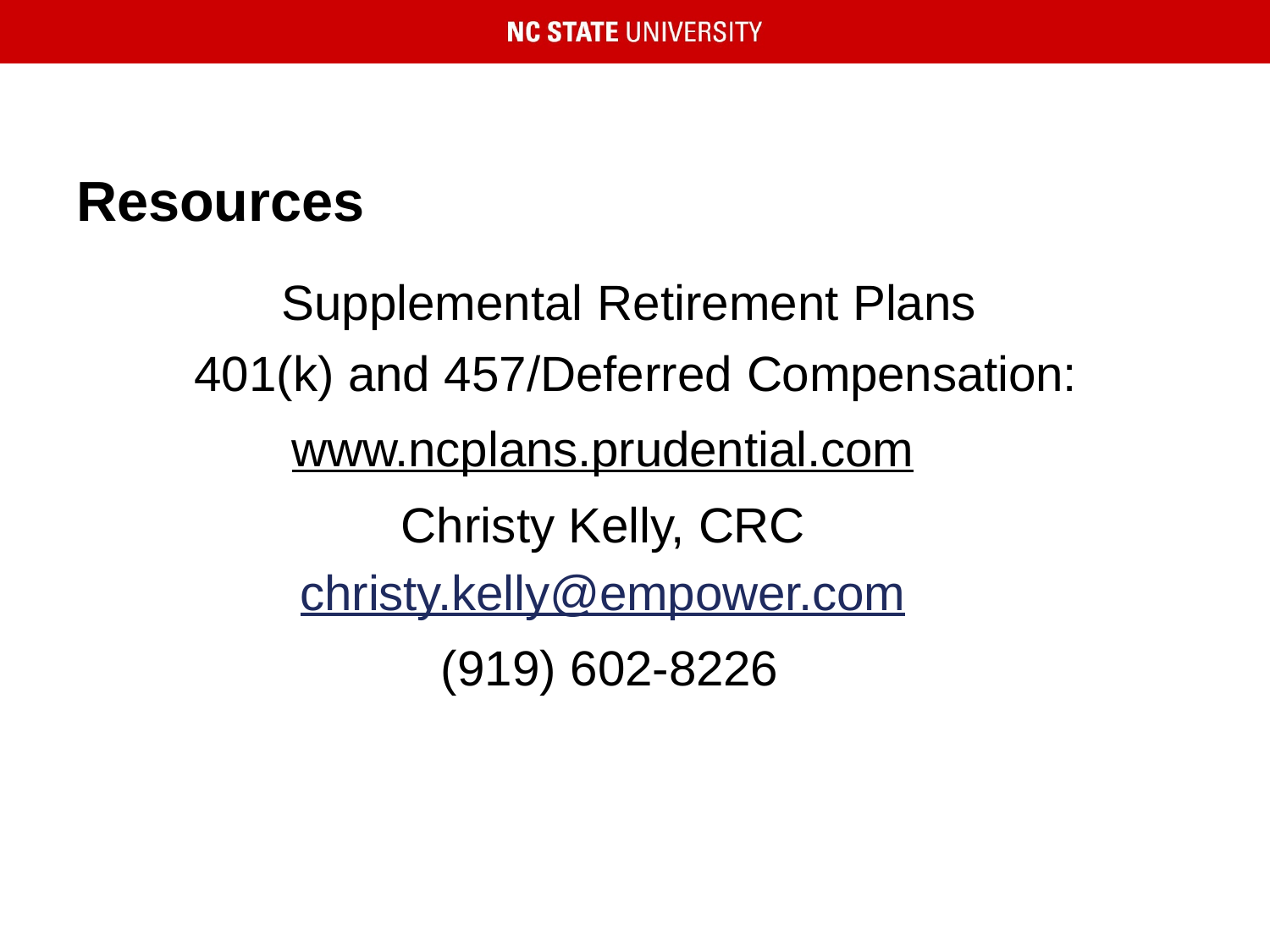

# Resources
Supplemental Retirement Plans
401(k) and 457/Deferred Compensation:
www.ncplans.prudential.com
Christy Kelly, CRC christy.kelly@empower.com
(919) 602-8226